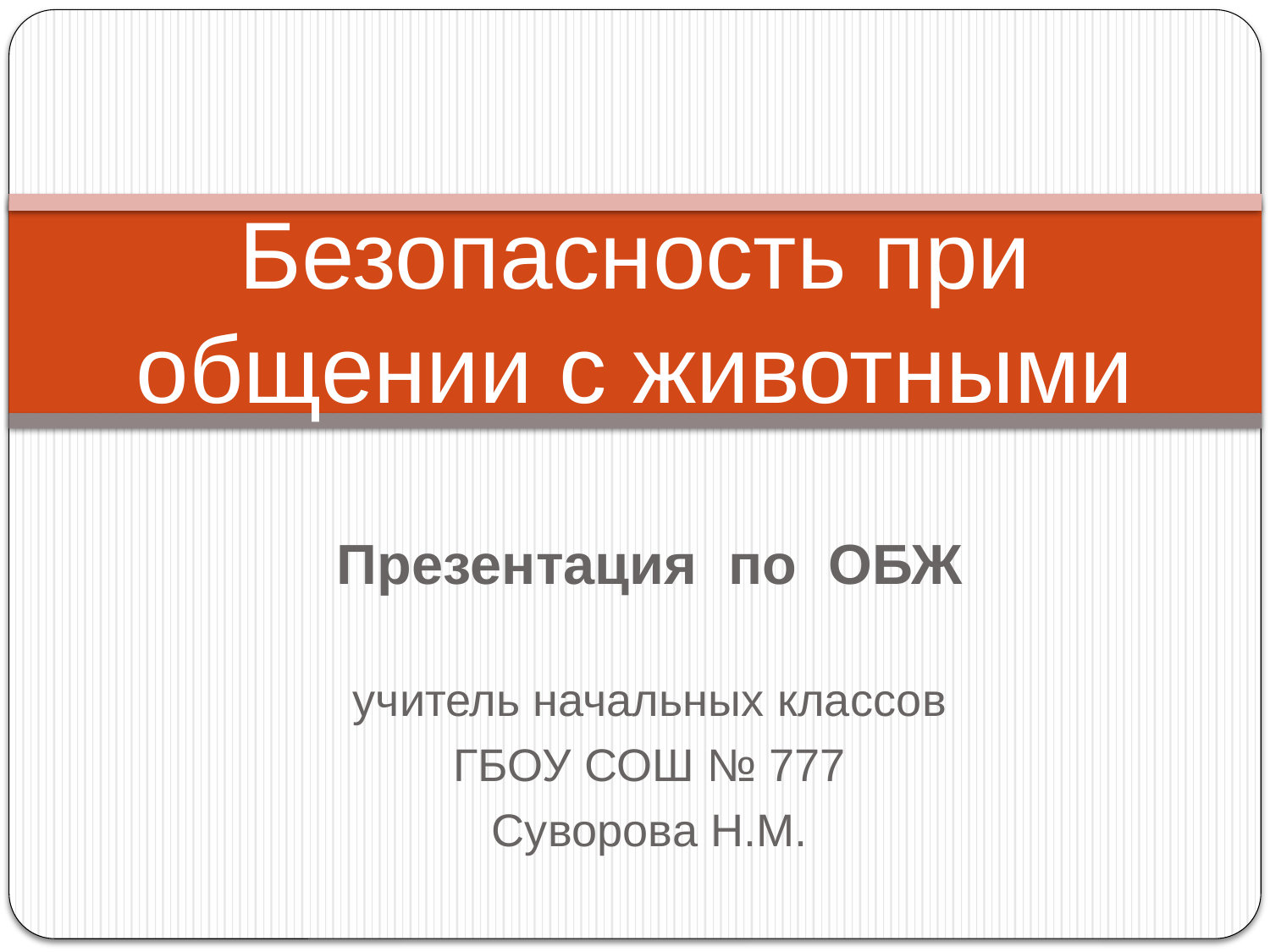

# Безопасность при общении с животными

Презентация  по  ОБЖ

учитель начальных классов
ГБОУ СОШ № 777
Суворова Н.М.